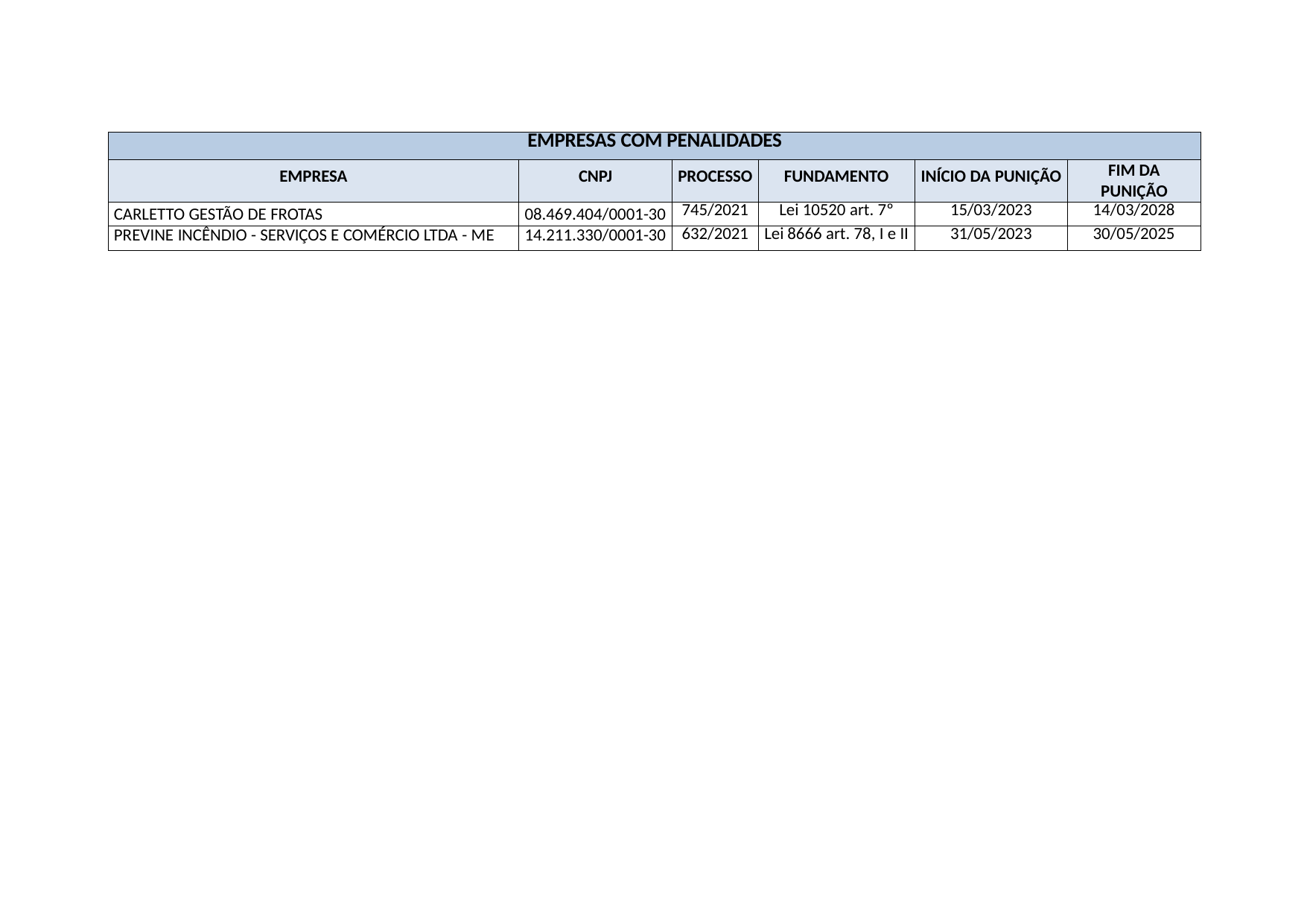

| EMPRESAS COM PENALIDADES |  |  |  |  |  |
| --- | --- | --- | --- | --- | --- |
| EMPRESA | CNPJ | PROCESSO | FUNDAMENTO | INÍCIO DA PUNIÇÃO | FIM DA PUNIÇÃO |
| CARLETTO GESTÃO DE FROTAS | 08.469.404/0001-30 | 745/2021 | Lei 10520 art. 7º | 15/03/2023 | 14/03/2028 |
| PREVINE INCÊNDIO - SERVIÇOS E COMÉRCIO LTDA - ME | 14.211.330/0001-30 | 632/2021 | Lei 8666 art. 78, I e II | 31/05/2023 | 30/05/2025 |